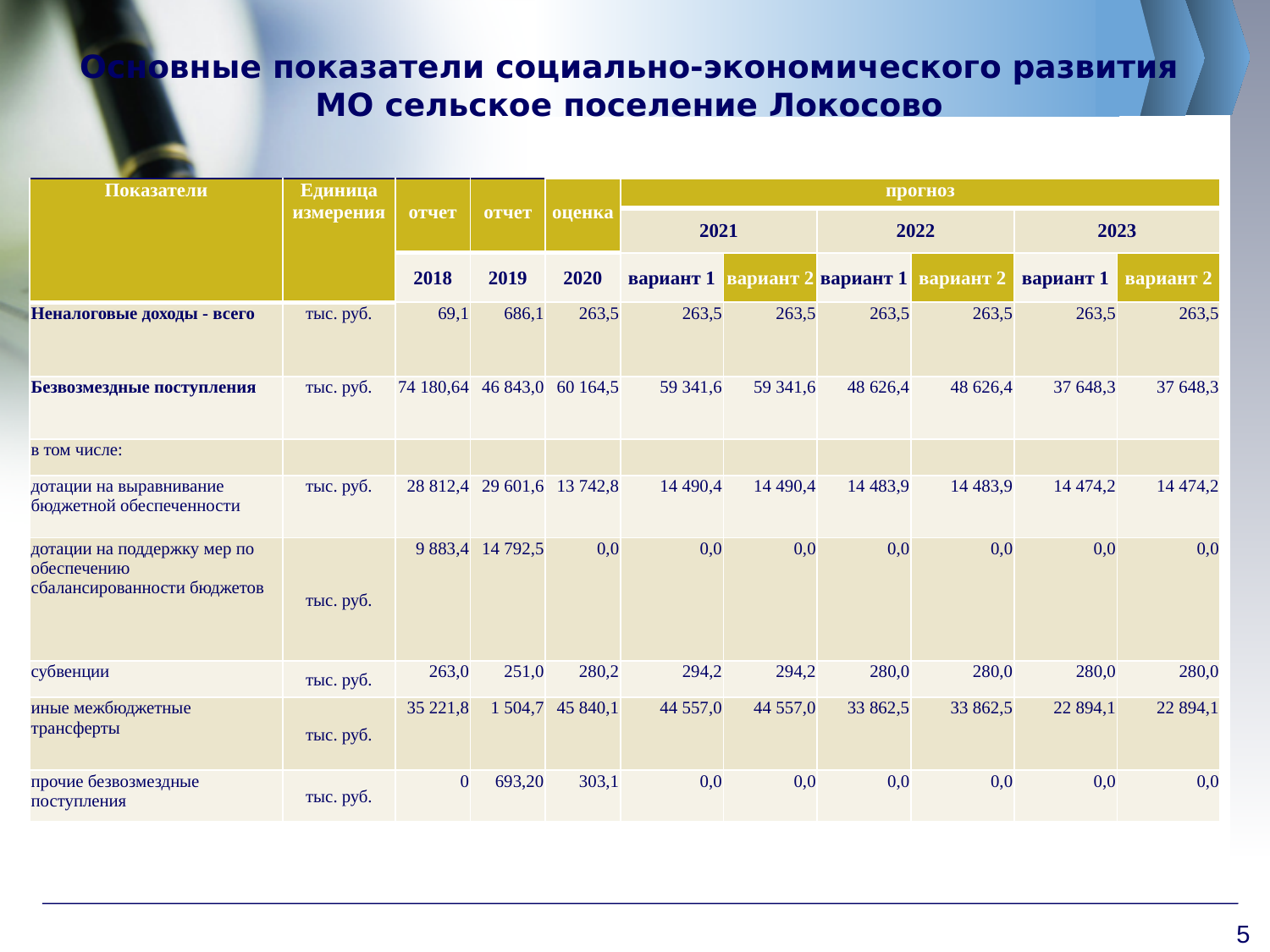

# Основные показатели социально-экономического развития МО сельское поселение Локосово
| Показатели | Единица измерения | отчет | отчет | оценка | прогноз |  |  |  |  |  |
| --- | --- | --- | --- | --- | --- | --- | --- | --- | --- | --- |
|  |  |  |  |  | 2021 |  | 2022 |  | 2023 |  |
|  |  | 2018 | 2019 | 2020 | вариант 1 | вариант 2 | вариант 1 | вариант 2 | вариант 1 | вариант 2 |
| Неналоговые доходы - всего | тыс. руб. | 69,1 | 686,1 | 263,5 | 263,5 | 263,5 | 263,5 | 263,5 | 263,5 | 263,5 |
| Безвозмездные поступления | тыс. руб. | 74 180,64 | 46 843,0 | 60 164,5 | 59 341,6 | 59 341,6 | 48 626,4 | 48 626,4 | 37 648,3 | 37 648,3 |
| в том числе: |  |  |  |  |  |  |  |  |  |  |
| дотации на выравнивание бюджетной обеспеченности | тыс. руб. | 28 812,4 | 29 601,6 | 13 742,8 | 14 490,4 | 14 490,4 | 14 483,9 | 14 483,9 | 14 474,2 | 14 474,2 |
| дотации на поддержку мер по обеспечению сбалансированности бюджетов | тыс. руб. | 9 883,4 | 14 792,5 | 0,0 | 0,0 | 0,0 | 0,0 | 0,0 | 0,0 | 0,0 |
| субвенции | тыс. руб. | 263,0 | 251,0 | 280,2 | 294,2 | 294,2 | 280,0 | 280,0 | 280,0 | 280,0 |
| иные межбюджетные трансферты | тыс. руб. | 35 221,8 | 1 504,7 | 45 840,1 | 44 557,0 | 44 557,0 | 33 862,5 | 33 862,5 | 22 894,1 | 22 894,1 |
| прочие безвозмездные поступления | тыс. руб. | 0 | 693,20 | 303,1 | 0,0 | 0,0 | 0,0 | 0,0 | 0,0 | 0,0 |
5